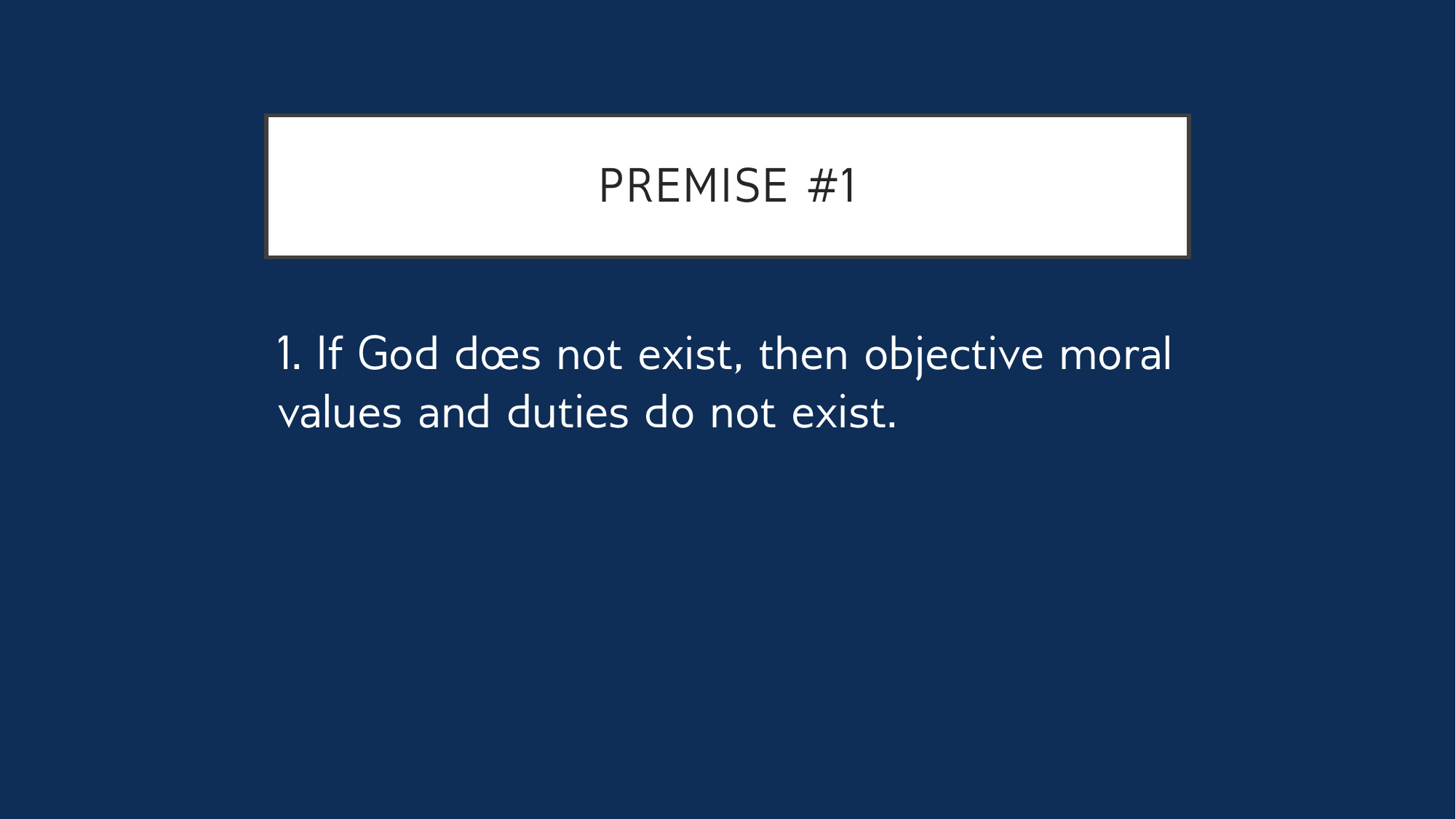

# Premise #1
1. If God does not exist, then objective moral values and duties do not exist.